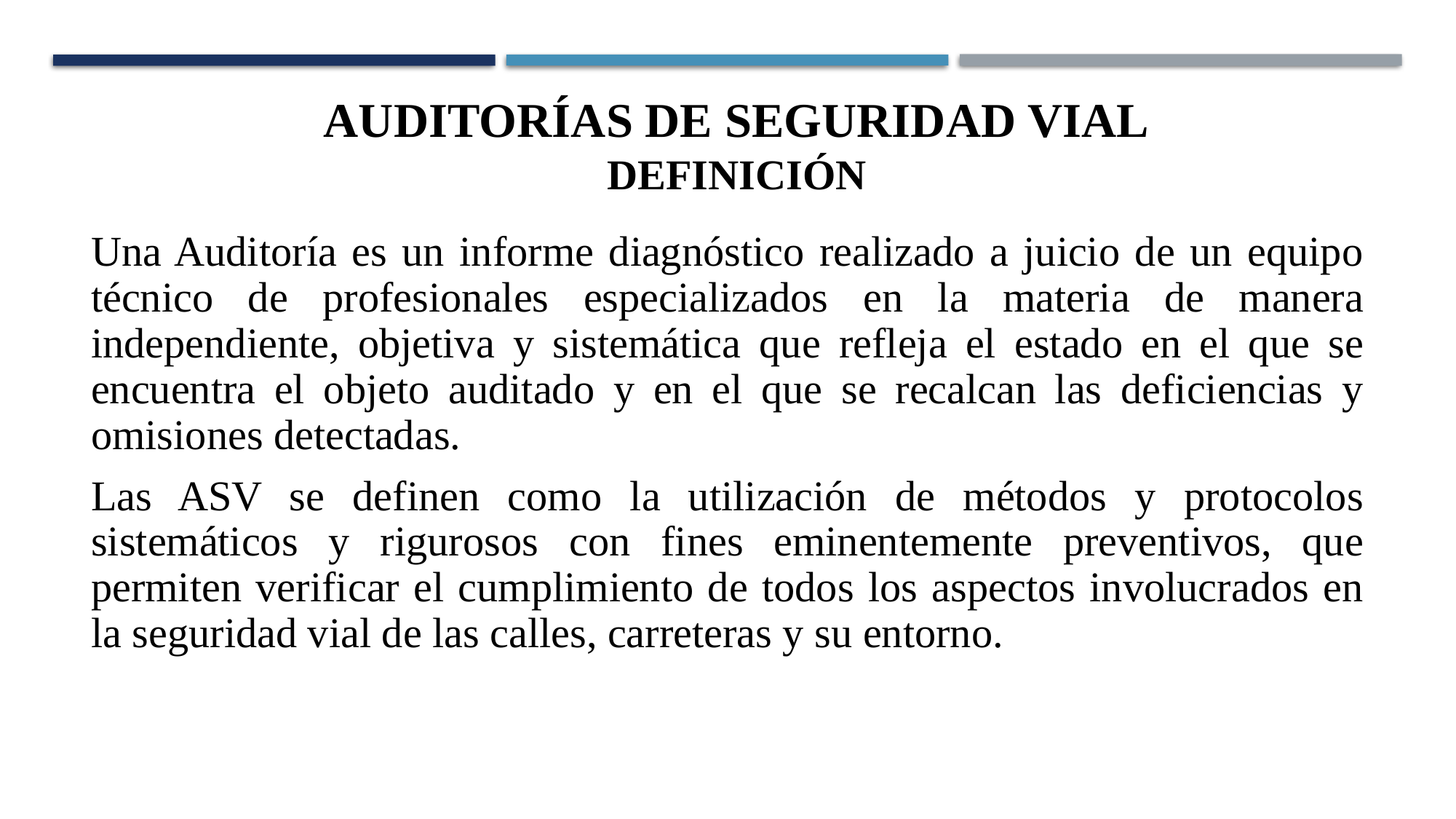

AUDITORÍAS DE SEGURIDAD VIAL
DEFINICIÓN
Una Auditoría es un informe diagnóstico realizado a juicio de un equipo técnico de profesionales especializados en la materia de manera independiente, objetiva y sistemática que refleja el estado en el que se encuentra el objeto auditado y en el que se recalcan las deficiencias y omisiones detectadas.
Las ASV se definen como la utilización de métodos y protocolos sistemáticos y rigurosos con fines eminentemente preventivos, que permiten verificar el cumplimiento de todos los aspectos involucrados en la seguridad vial de las calles, carreteras y su entorno.